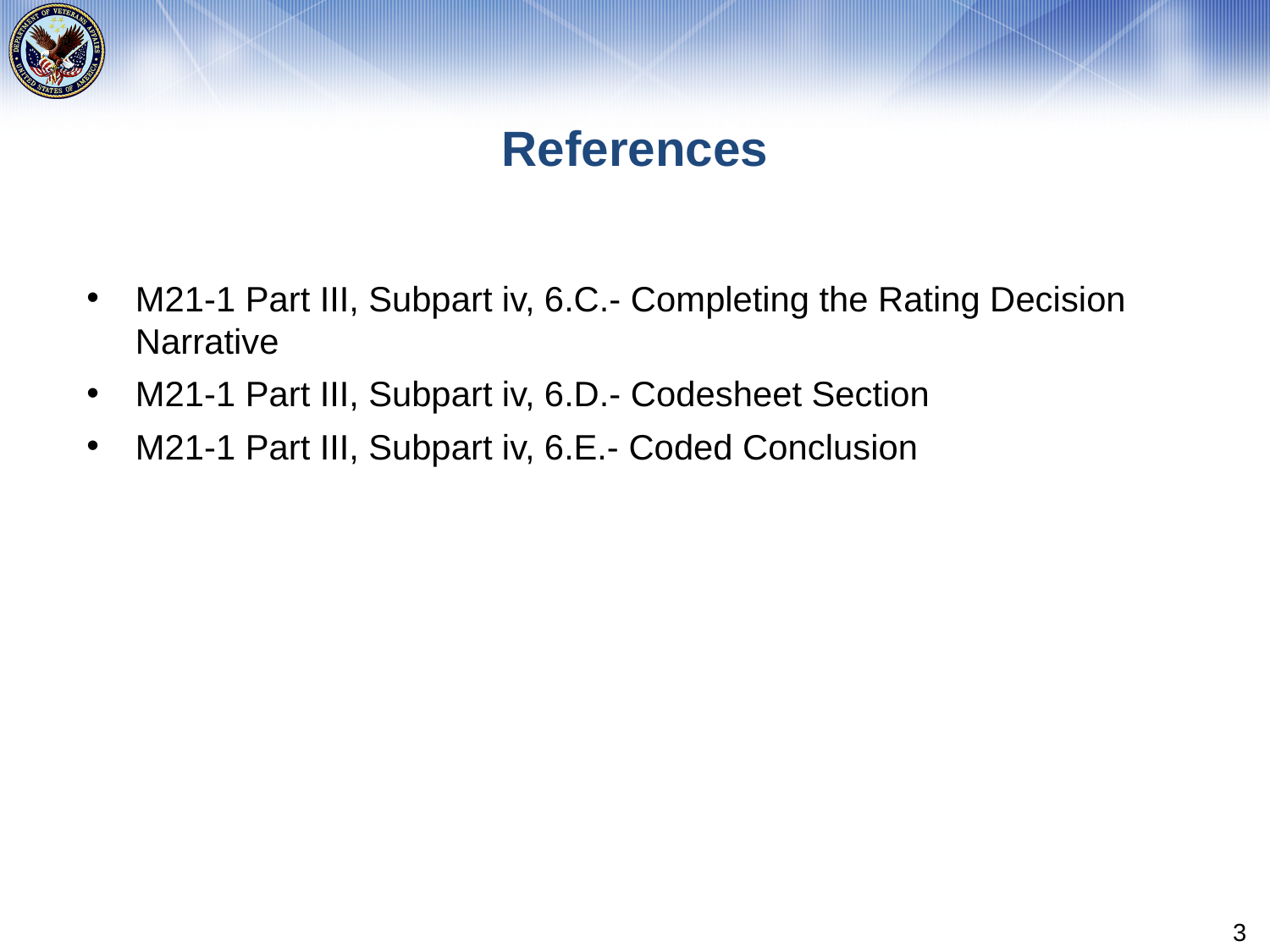

# References
M21-1 Part III, Subpart iv, 6.C.- Completing the Rating Decision Narrative
M21-1 Part III, Subpart iv, 6.D.- Codesheet Section
M21-1 Part III, Subpart iv, 6.E.- Coded Conclusion

3